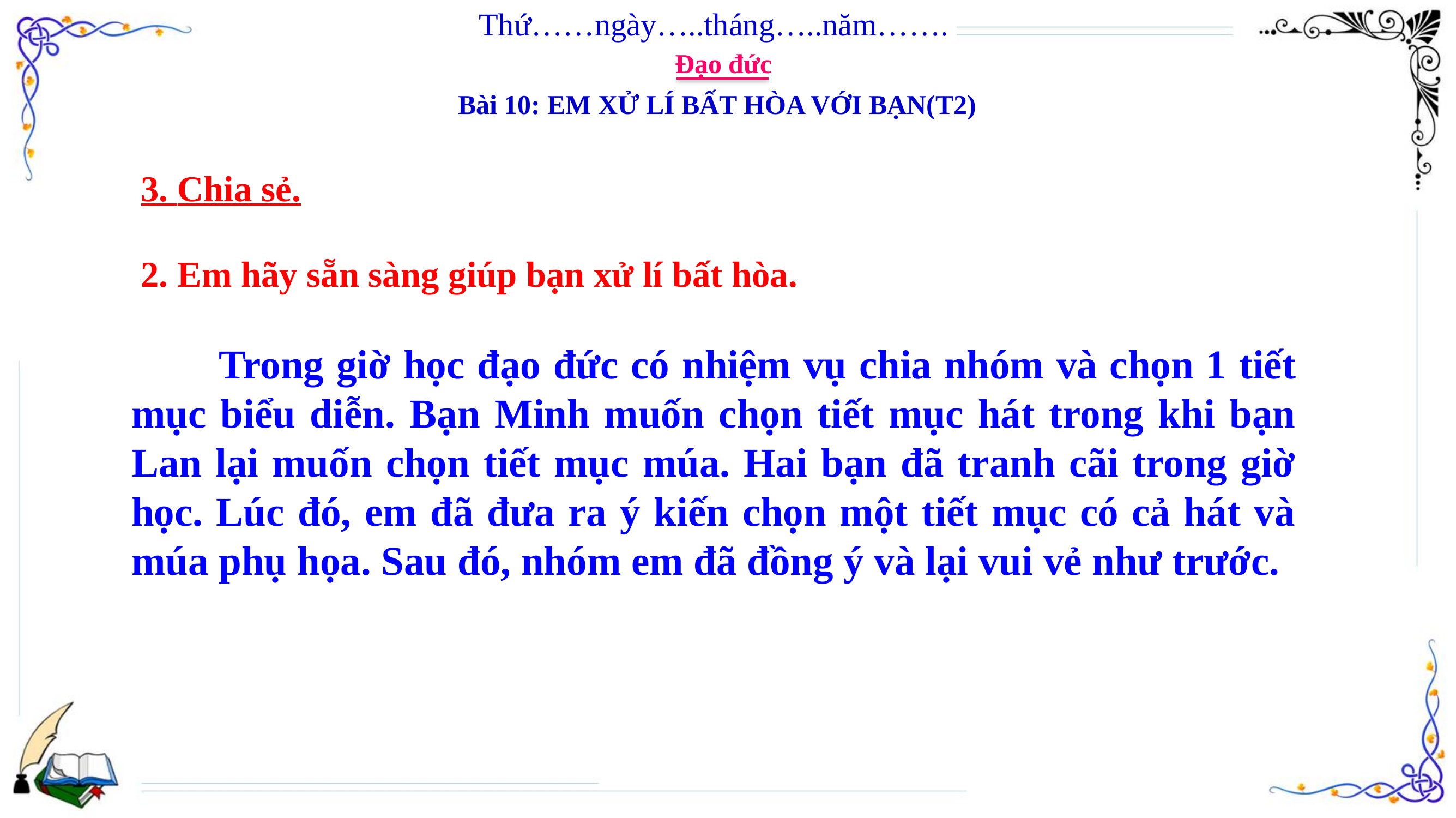

Thứ……ngày…..tháng…..năm…….
Đạo đức
Bài 10: EM XỬ LÍ BẤT HÒA VỚI BẠN(T2)
3. Chia sẻ.
2. Em hãy sẵn sàng giúp bạn xử lí bất hòa.
       Trong giờ học đạo đức có nhiệm vụ chia nhóm và chọn 1 tiết mục biểu diễn. Bạn Minh muốn chọn tiết mục hát trong khi bạn Lan lại muốn chọn tiết mục múa. Hai bạn đã tranh cãi trong giờ học. Lúc đó, em đã đưa ra ý kiến chọn một tiết mục có cả hát và múa phụ họa. Sau đó, nhóm em đã đồng ý và lại vui vẻ như trước.